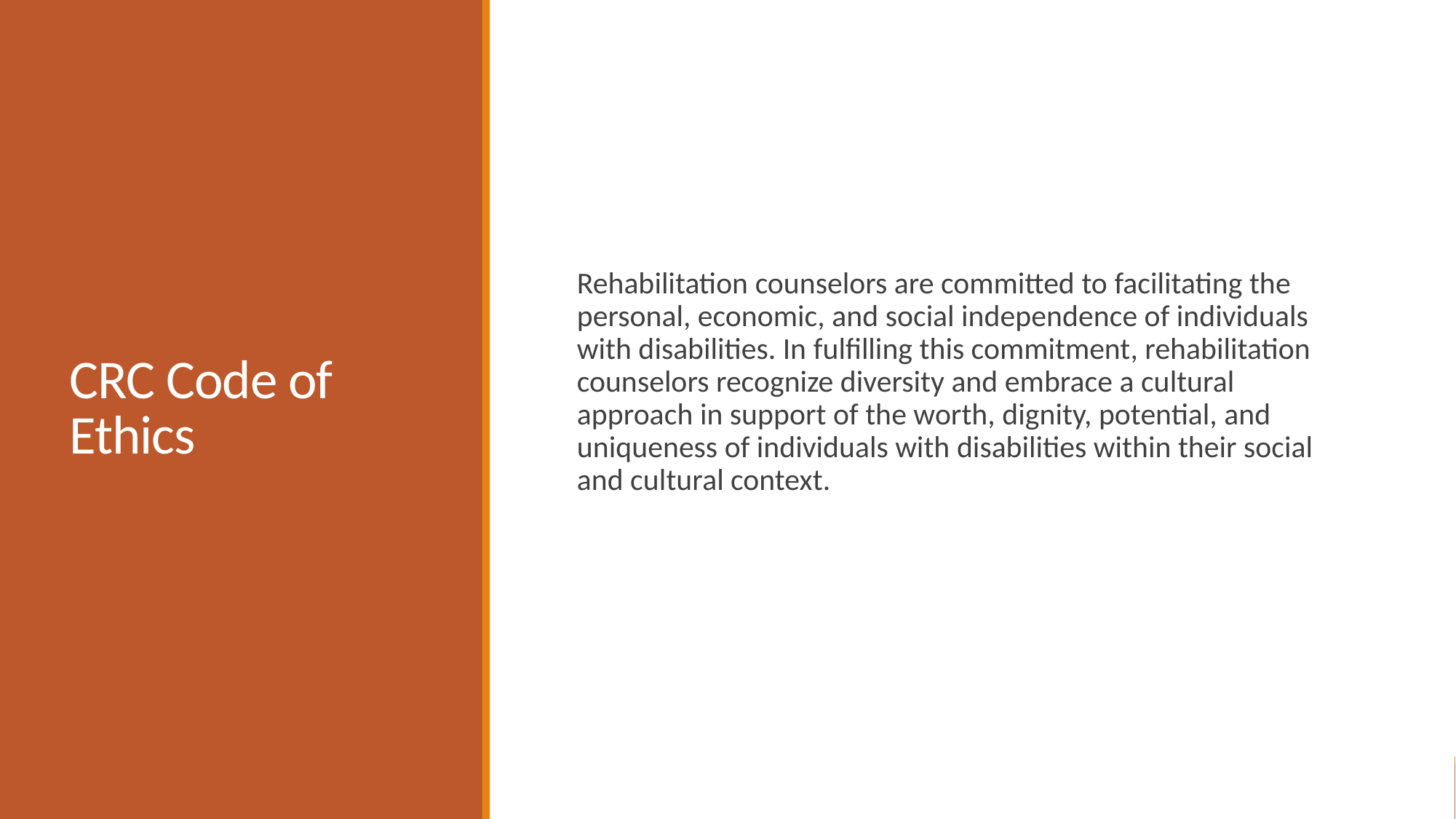

# CRC Code of Ethics
Rehabilitation counselors are committed to facilitating the personal, economic, and social independence of individuals with disabilities. In fulfilling this commitment, rehabilitation counselors recognize diversity and embrace a cultural approach in support of the worth, dignity, potential, and uniqueness of individuals with disabilities within their social and cultural context.